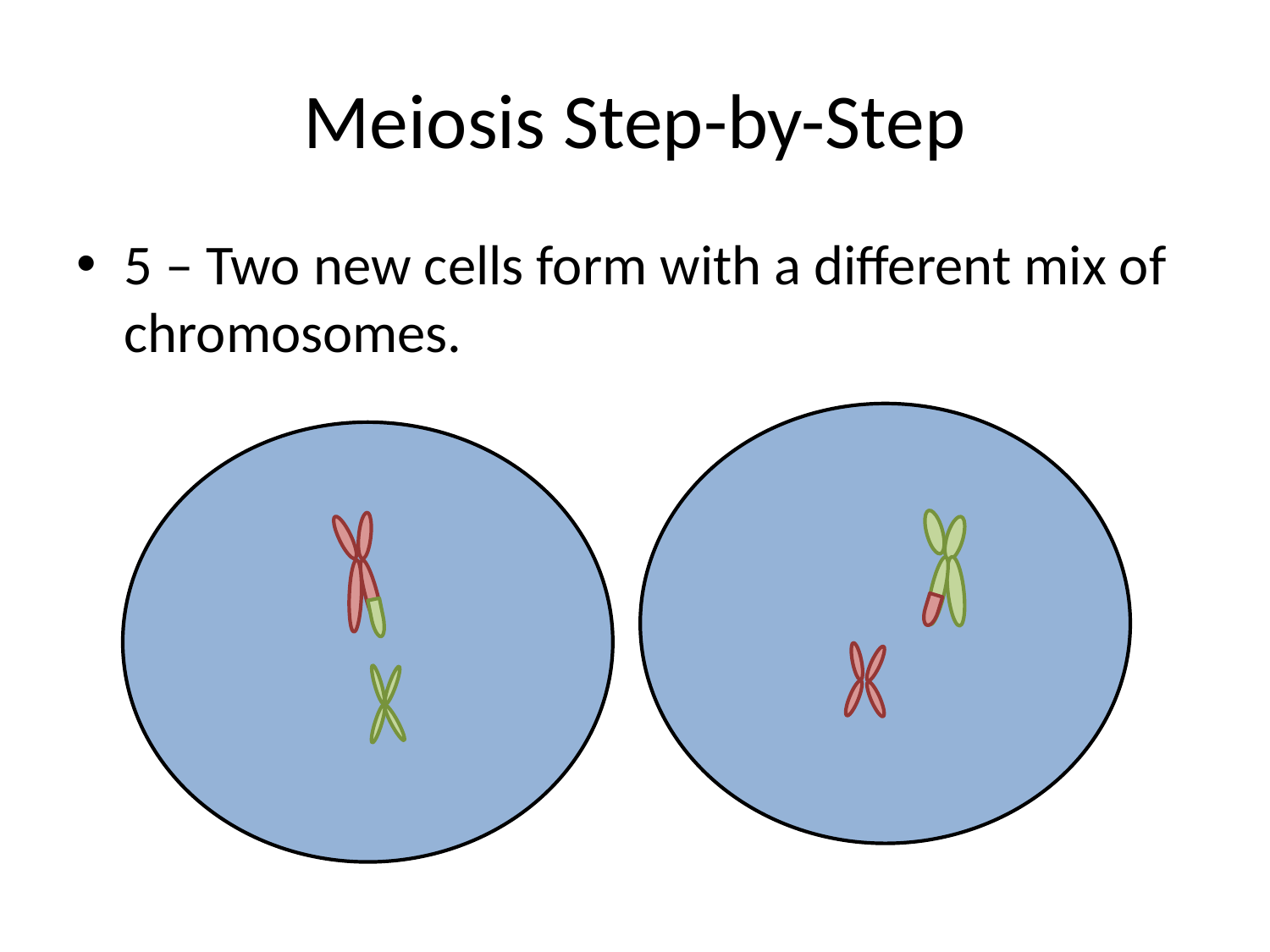

# Meiosis Step-by-Step
5 – Two new cells form with a different mix of chromosomes.